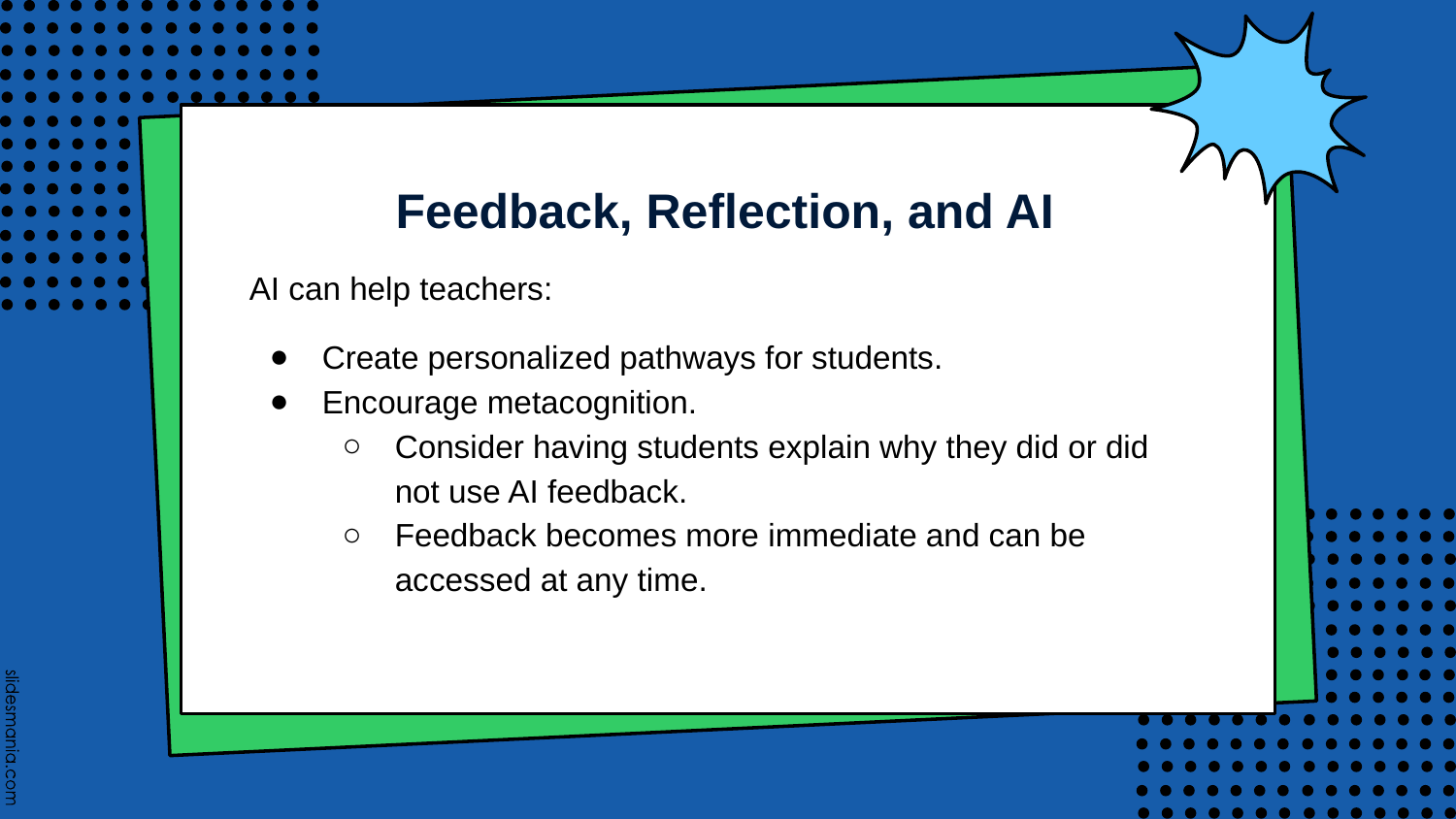

Feedback, Reflection, and AI
AI can help teachers:
Create personalized pathways for students.
Encourage metacognition.
Consider having students explain why they did or did not use AI feedback.
Feedback becomes more immediate and can be accessed at any time.